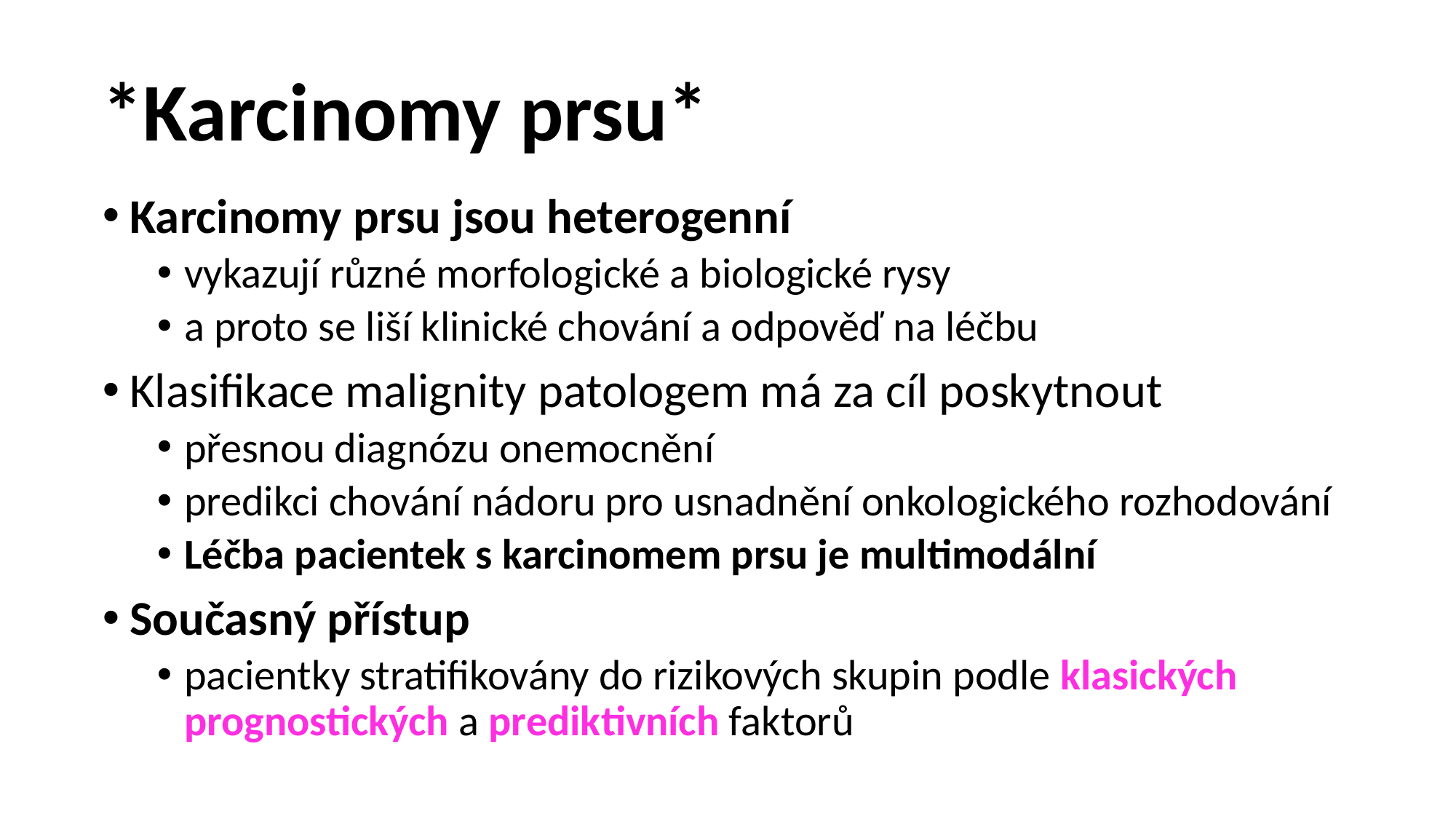

# *Karcinomy prsu*
Karcinomy prsu jsou heterogenní
vykazují různé morfologické a biologické rysy
a proto se liší klinické chování a odpověď na léčbu
Klasifikace malignity patologem má za cíl poskytnout
přesnou diagnózu onemocnění
predikci chování nádoru pro usnadnění onkologického rozhodování
Léčba pacientek s karcinomem prsu je multimodální
Současný přístup
pacientky stratifikovány do rizikových skupin podle klasických prognostických a prediktivních faktorů